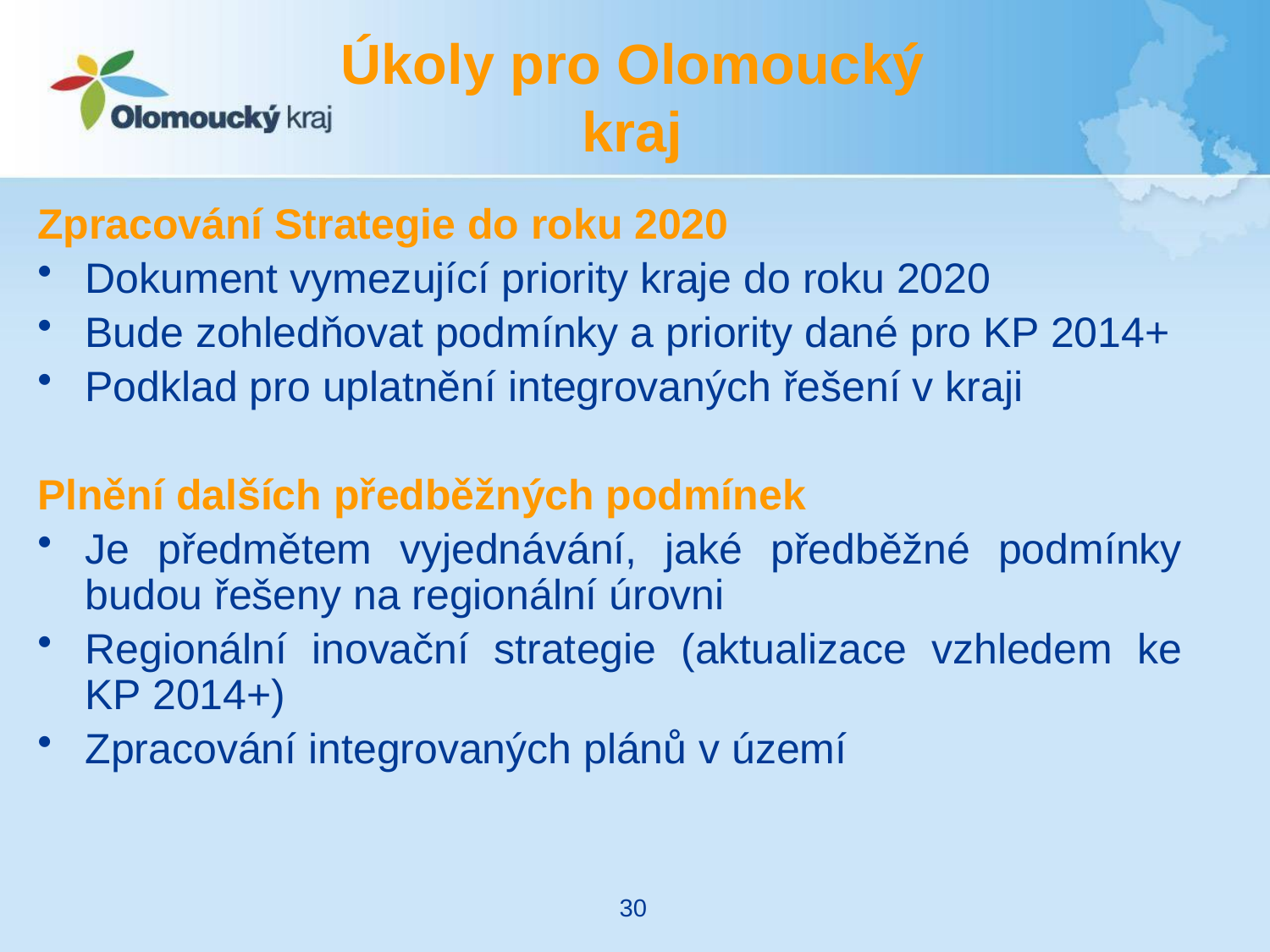

# Úkoly pro Olomoucký kraj
Zpracování Strategie do roku 2020
Dokument vymezující priority kraje do roku 2020
Bude zohledňovat podmínky a priority dané pro KP 2014+
Podklad pro uplatnění integrovaných řešení v kraji

Plnění dalších předběžných podmínek
Je předmětem vyjednávání, jaké předběžné podmínky budou řešeny na regionální úrovni
Regionální inovační strategie (aktualizace vzhledem ke KP 2014+)
Zpracování integrovaných plánů v území

30